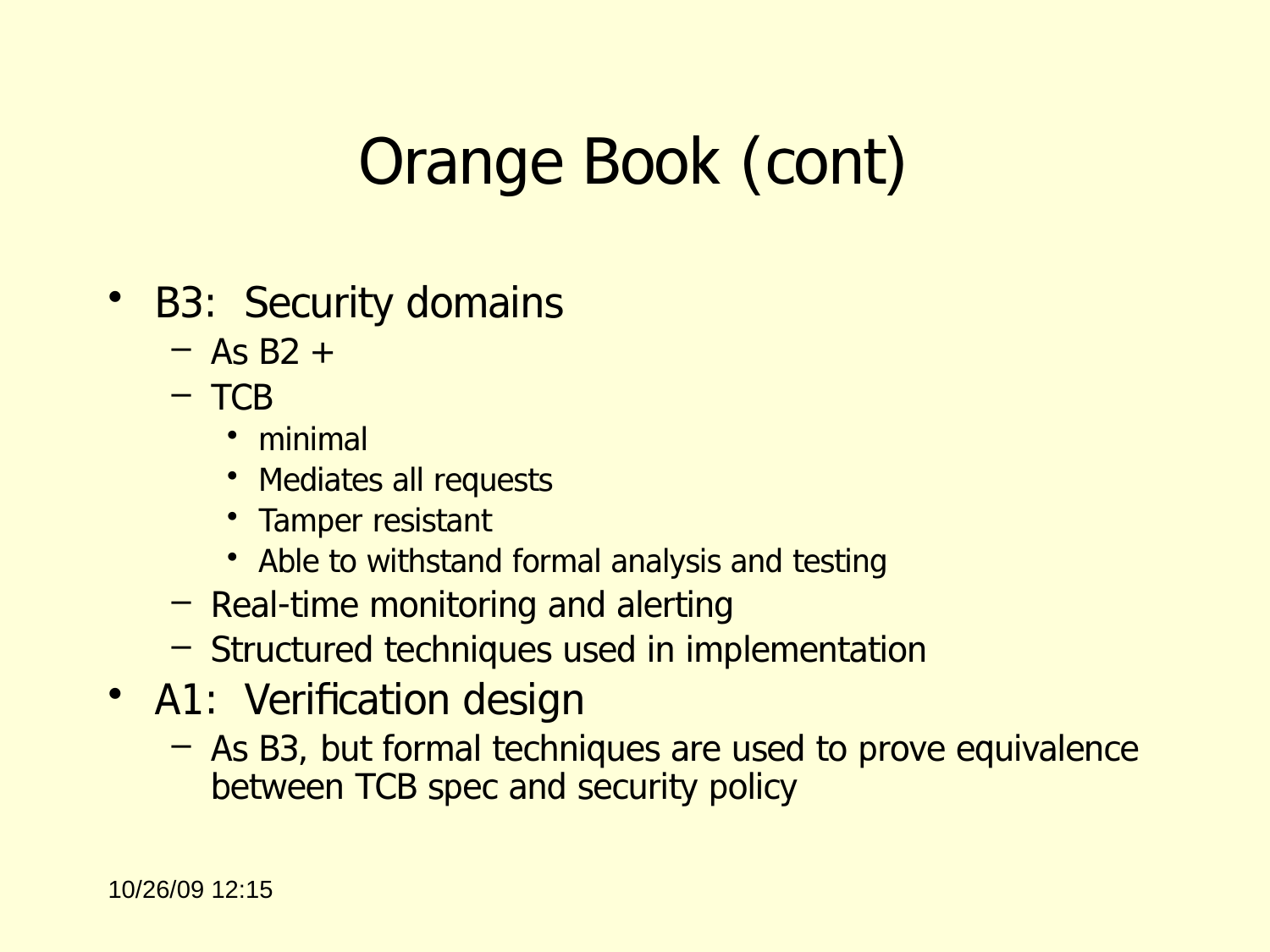

# Orange Book (cont)
B3:  Security domains
As B2 +
TCB
minimal
Mediates all requests
Tamper resistant
Able to withstand formal analysis and testing
Real-time monitoring and alerting
Structured techniques used in implementation
A1:  Verification design
As B3, but formal techniques are used to prove equivalence between TCB spec and security policy
10/26/09 12:15